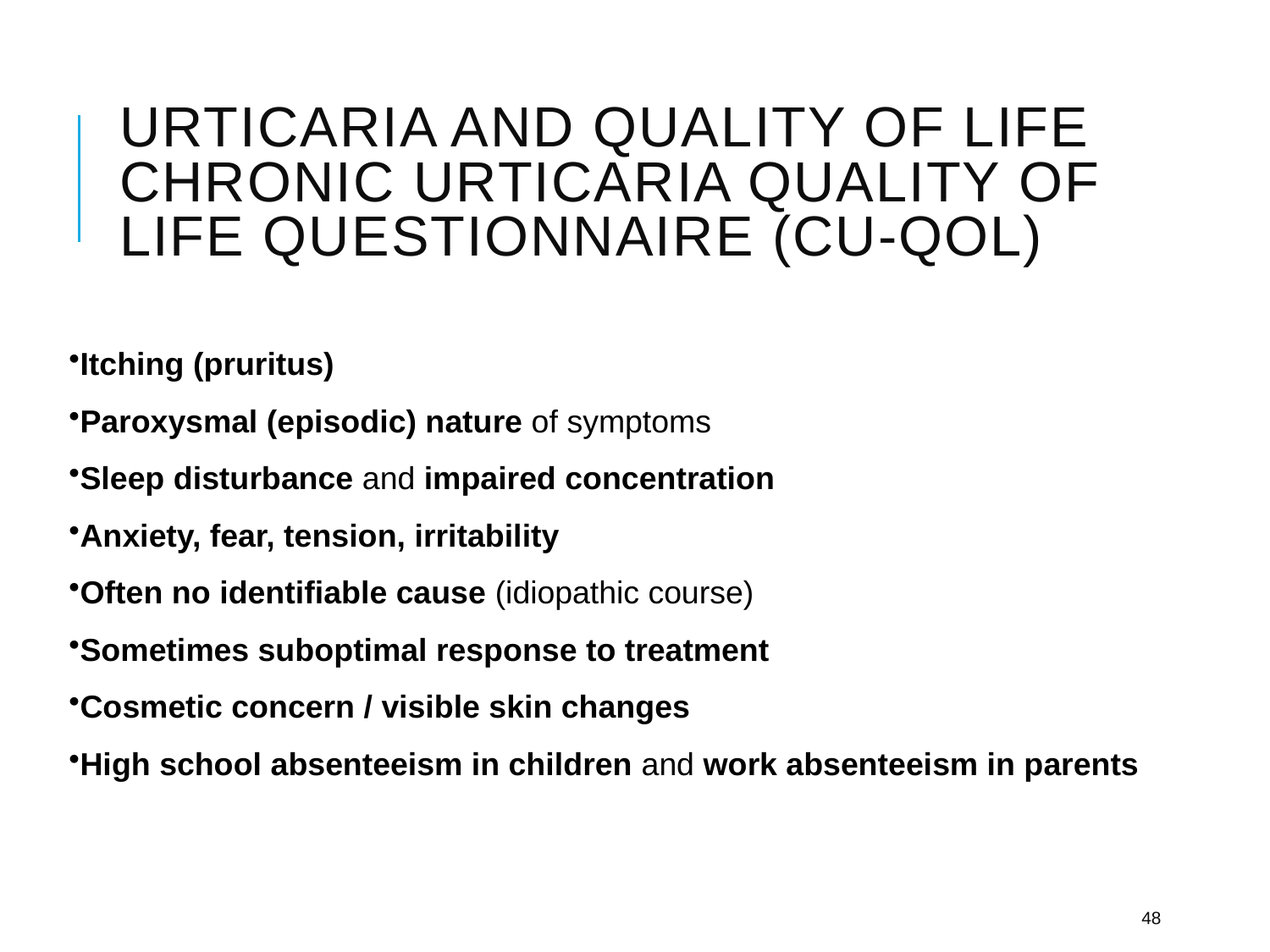

# Urticaria and Quality of Life Chronic Urticaria Quality of Life Questionnaire (CU-QoL)
Itching (pruritus)
Paroxysmal (episodic) nature of symptoms
Sleep disturbance and impaired concentration
Anxiety, fear, tension, irritability
Often no identifiable cause (idiopathic course)
Sometimes suboptimal response to treatment
Cosmetic concern / visible skin changes
High school absenteeism in children and work absenteeism in parents
48